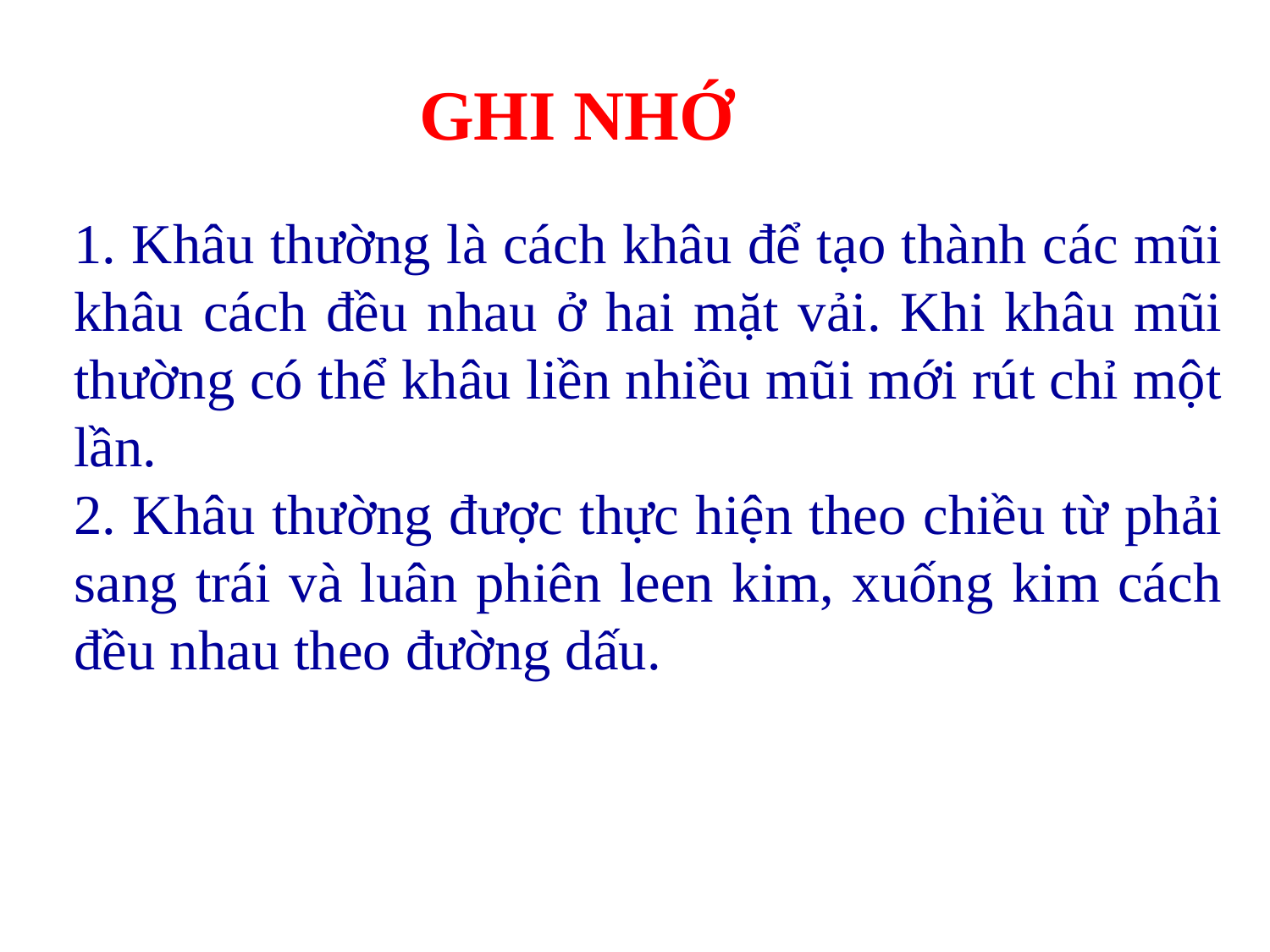

GHI NHỚ
1. Khâu thường là cách khâu để tạo thành các mũi khâu cách đều nhau ở hai mặt vải. Khi khâu mũi thường có thể khâu liền nhiều mũi mới rút chỉ một lần.
2. Khâu thường được thực hiện theo chiều từ phải sang trái và luân phiên leen kim, xuống kim cách đều nhau theo đường dấu.